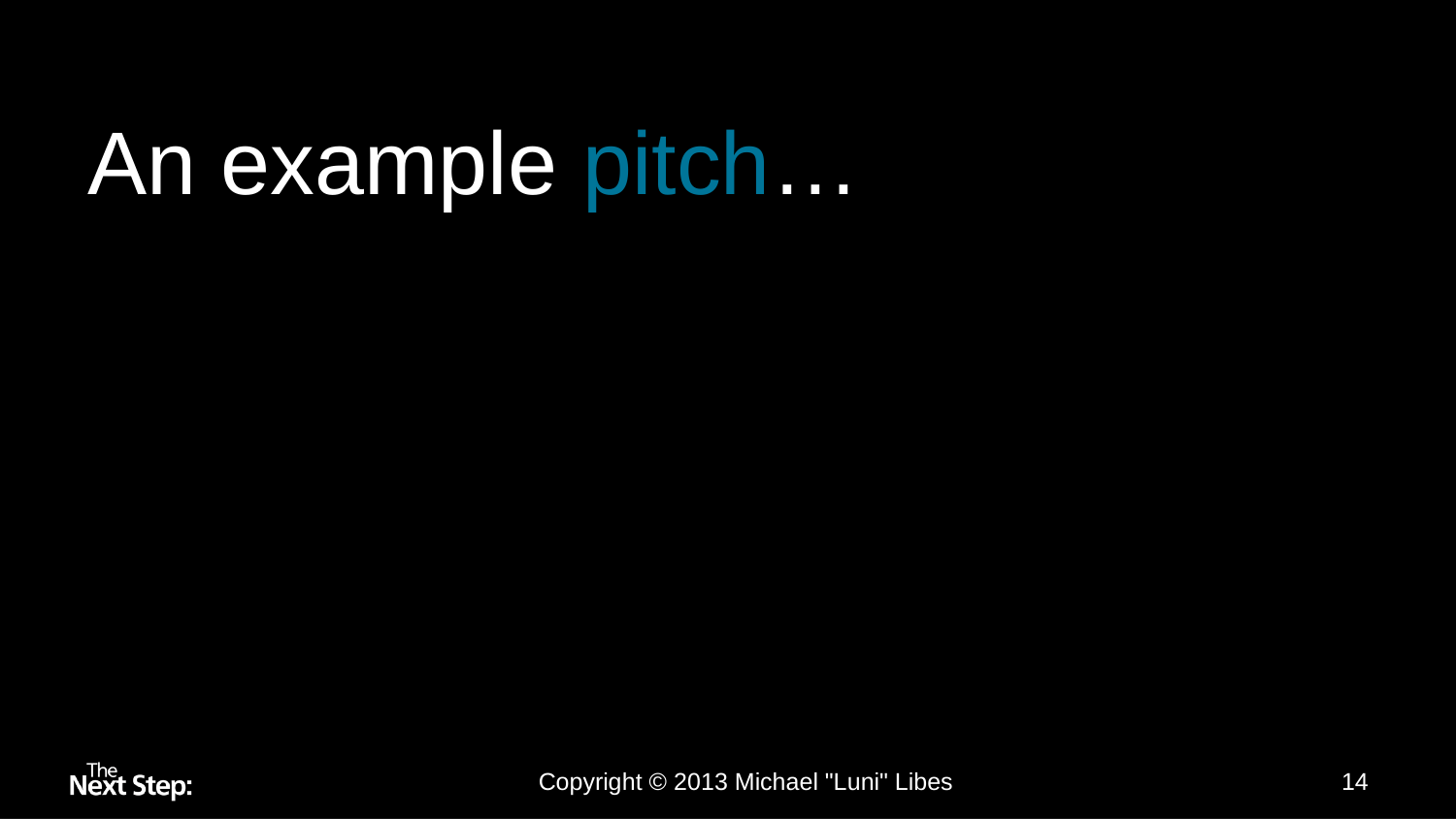

# An example pitch…
Copyright © 2013 Michael "Luni" Libes
14